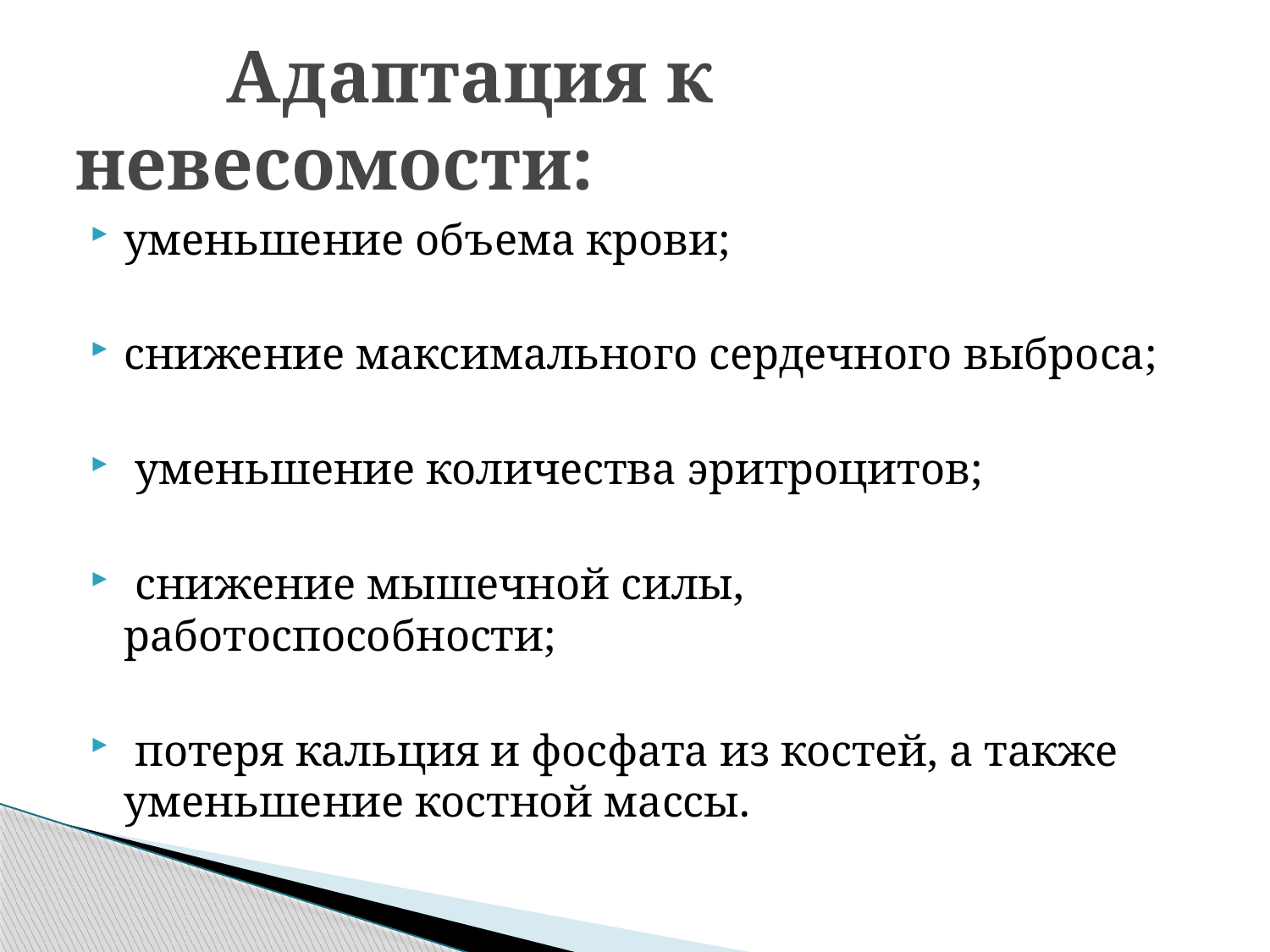

# Адаптация к невесомости:
уменьшение объема крови;

снижение максимального сердечного выброса;

 уменьшение количества эритроцитов;

 снижение мышечной силы,  работоспособности;

 потеря кальция и фосфата из костей, а также уменьшение костной массы.